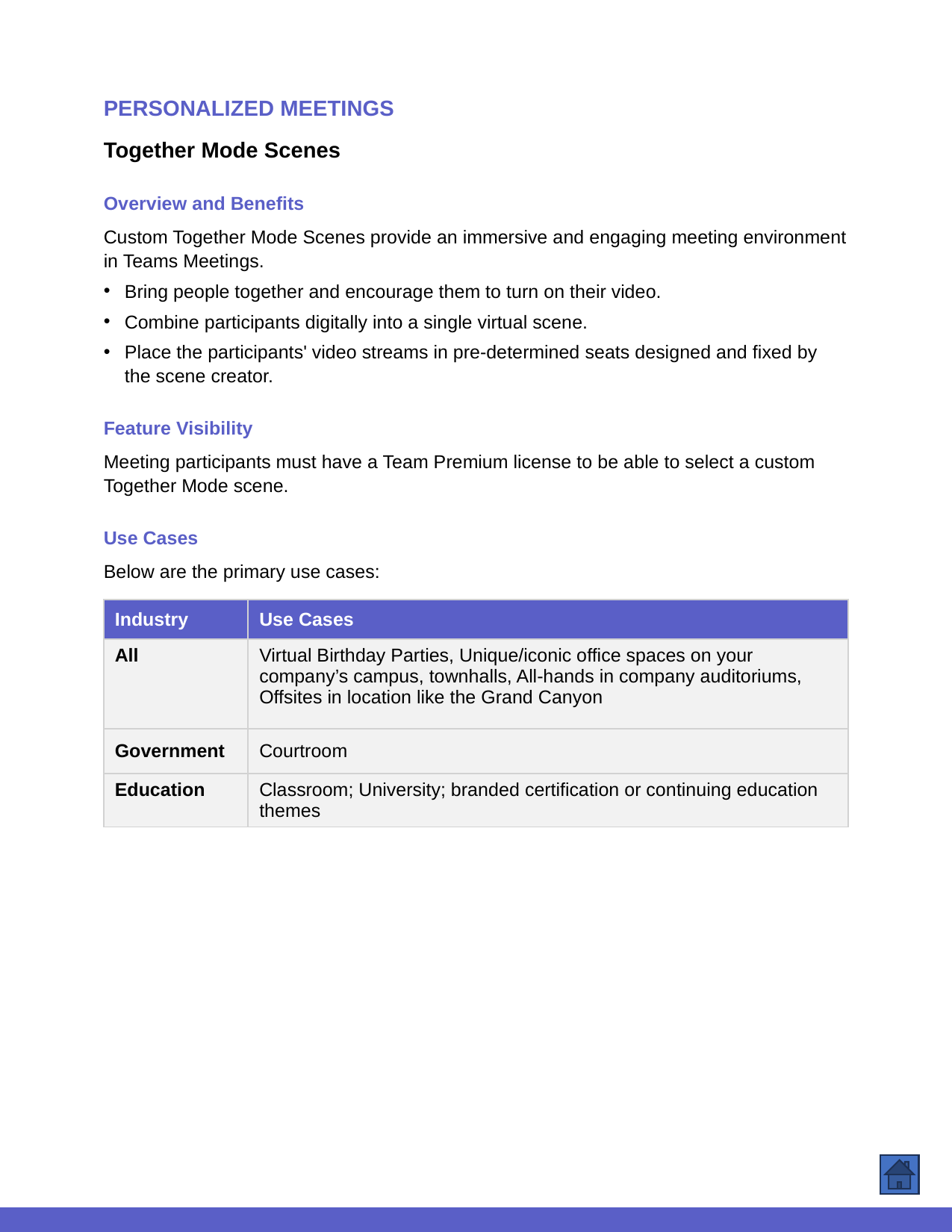

PERSONALIZED MEETINGS
Together Mode Scenes
Overview and Benefits
Custom Together Mode Scenes provide an immersive and engaging meeting environment in Teams Meetings.
Bring people together and encourage them to turn on their video.
Combine participants digitally into a single virtual scene.
Place the participants' video streams in pre-determined seats designed and fixed by the scene creator.
Feature Visibility
Meeting participants must have a Team Premium license to be able to select a custom Together Mode scene.
Use Cases
Below are the primary use cases:

| Industry | Use Cases |
| --- | --- |
| All | Virtual Birthday Parties, Unique/iconic office spaces on your company’s campus, townhalls, All-hands in company auditoriums, Offsites in location like the Grand Canyon |
| Government | Courtroom |
| Education | Classroom; University; branded certification or continuing education themes |